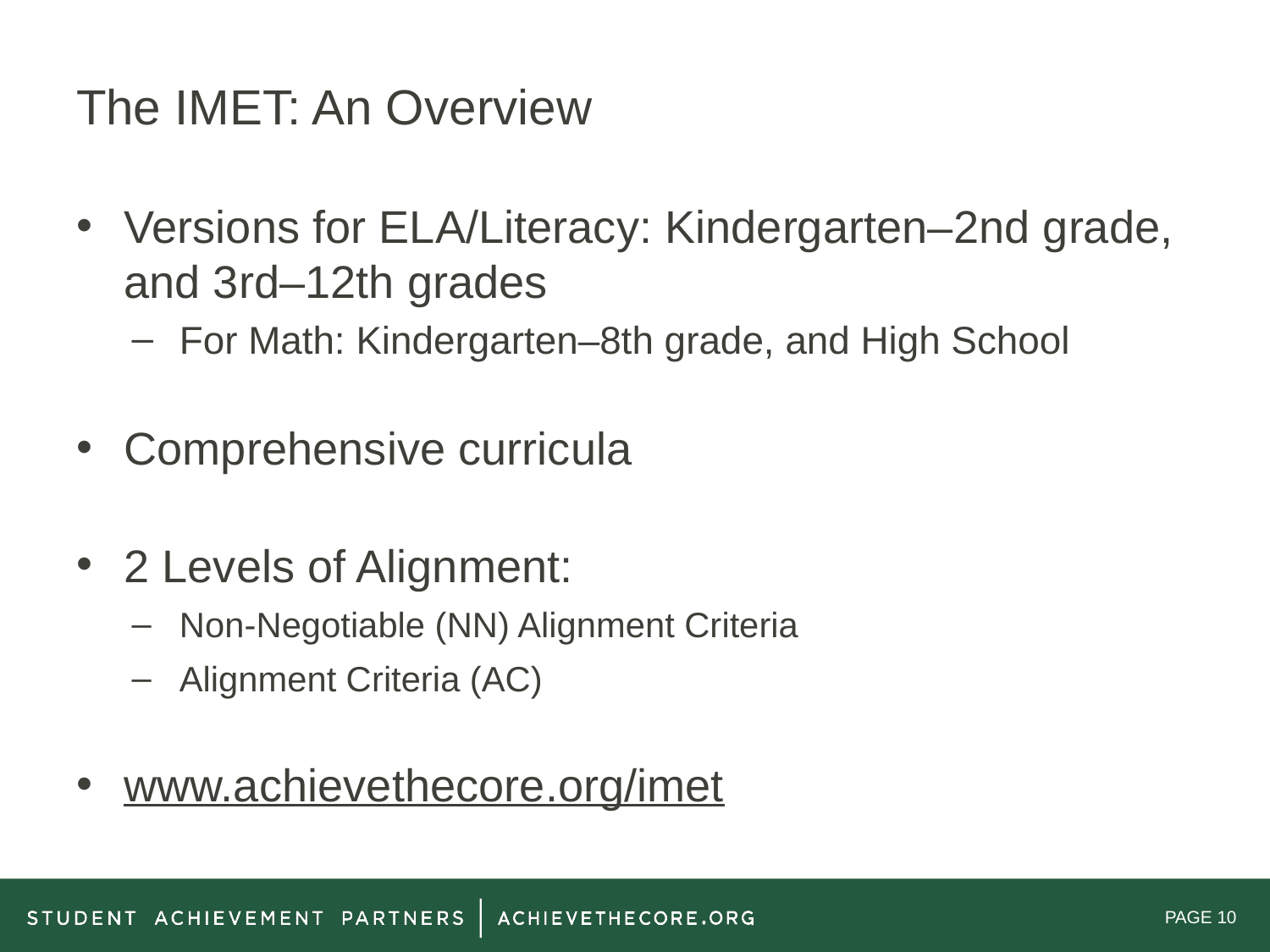

The IMET: An Overview
Versions for ELA/Literacy: Kindergarten–2nd grade, and 3rd–12th grades
For Math: Kindergarten–8th grade, and High School

Comprehensive curricula

2 Levels of Alignment:
Non-Negotiable (NN) Alignment Criteria
Alignment Criteria (AC)

www.achievethecore.org/imet